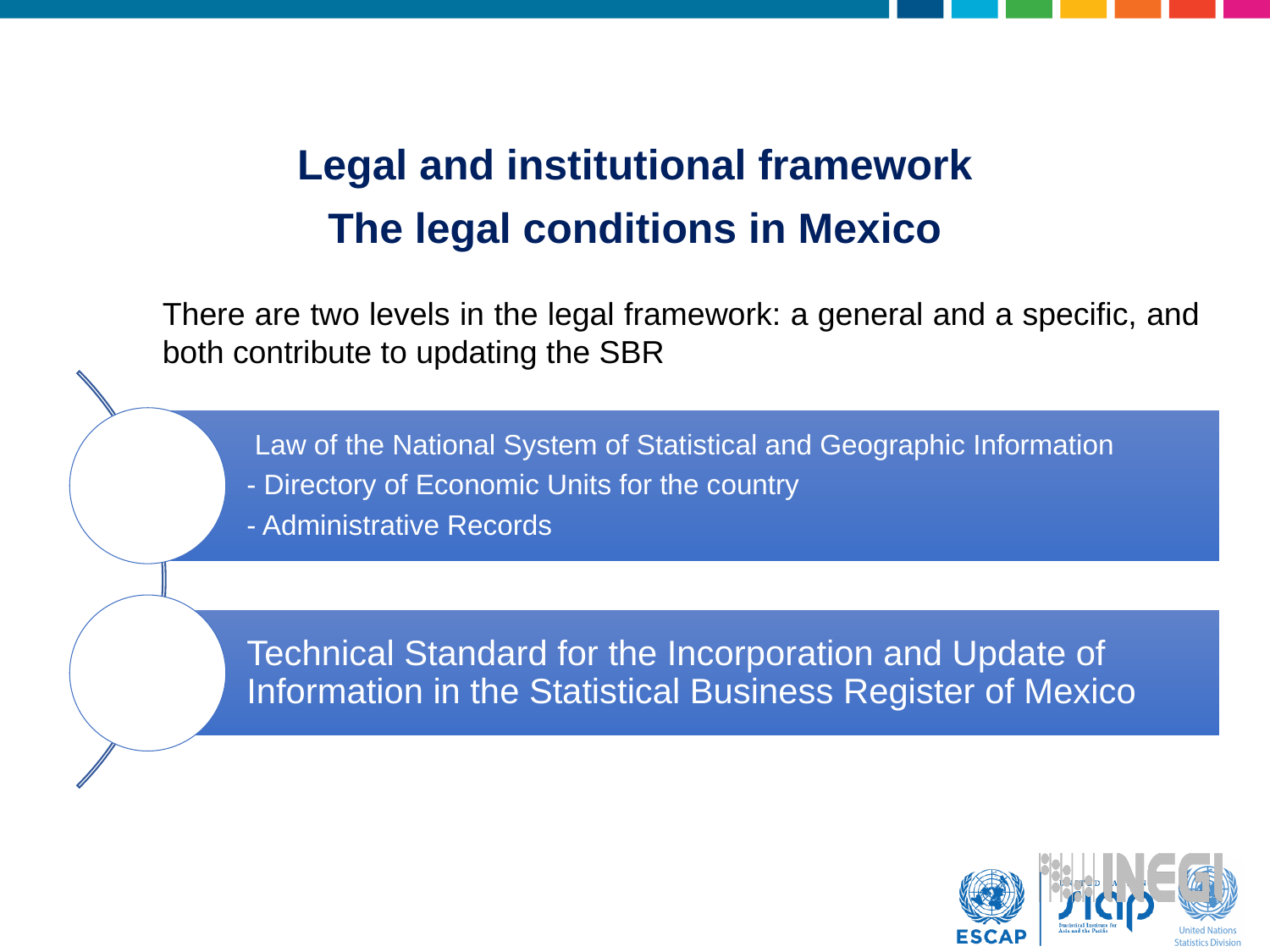

Legal and institutional framework
The legal conditions in Mexico
There are two levels in the legal framework: a general and a specific, and both contribute to updating the SBR
 Law of the National System of Statistical and Geographic Information
- Directory of Economic Units for the country
- Administrative Records
Technical Standard for the Incorporation and Update of Information in the Statistical Business Register of Mexico